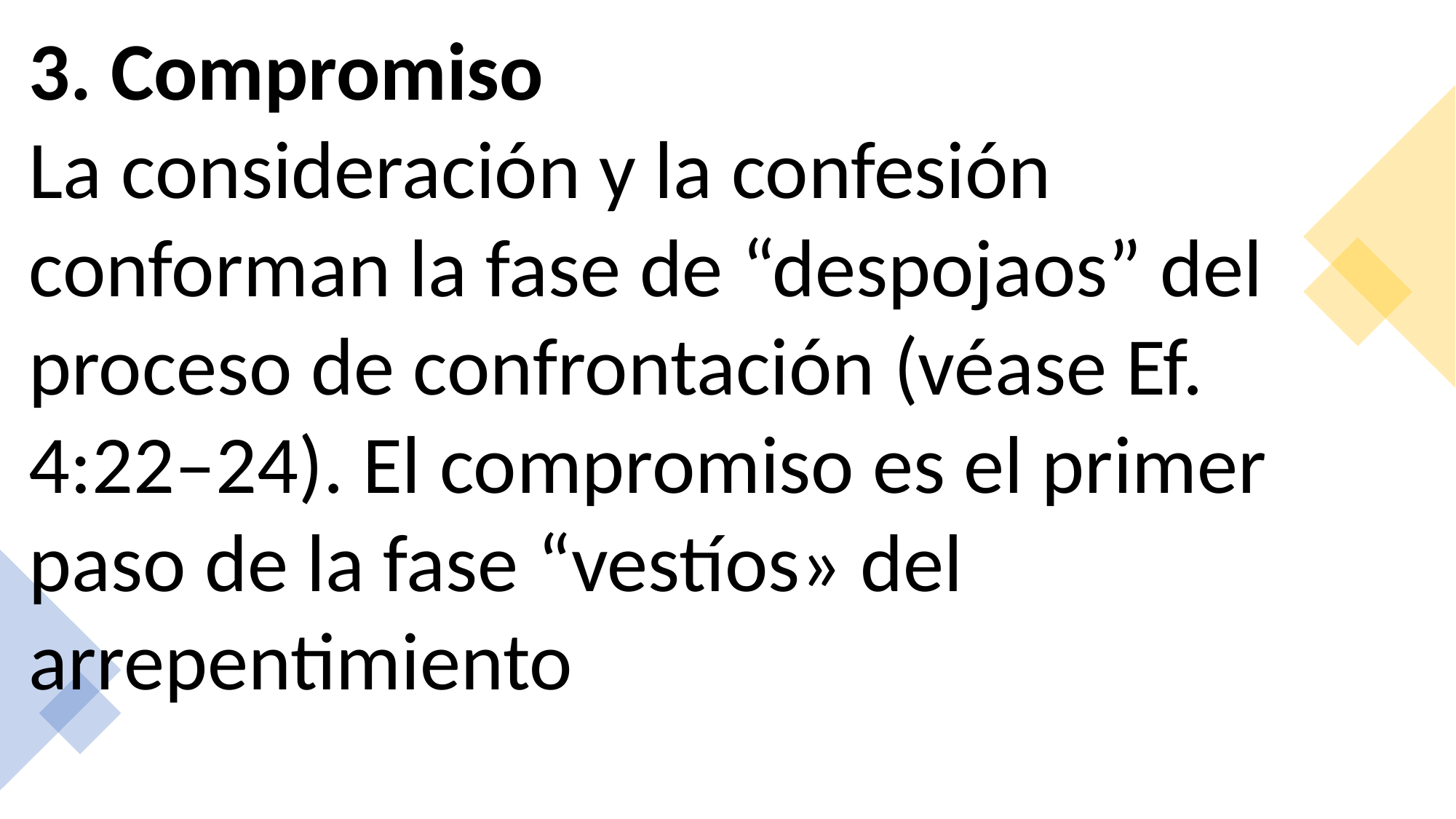

3. Compromiso
La consideración y la confesión conforman la fase de “despojaos” del proceso de confrontación (véase Ef. 4:22–24). El compromiso es el primer paso de la fase “vestíos» del arrepentimiento